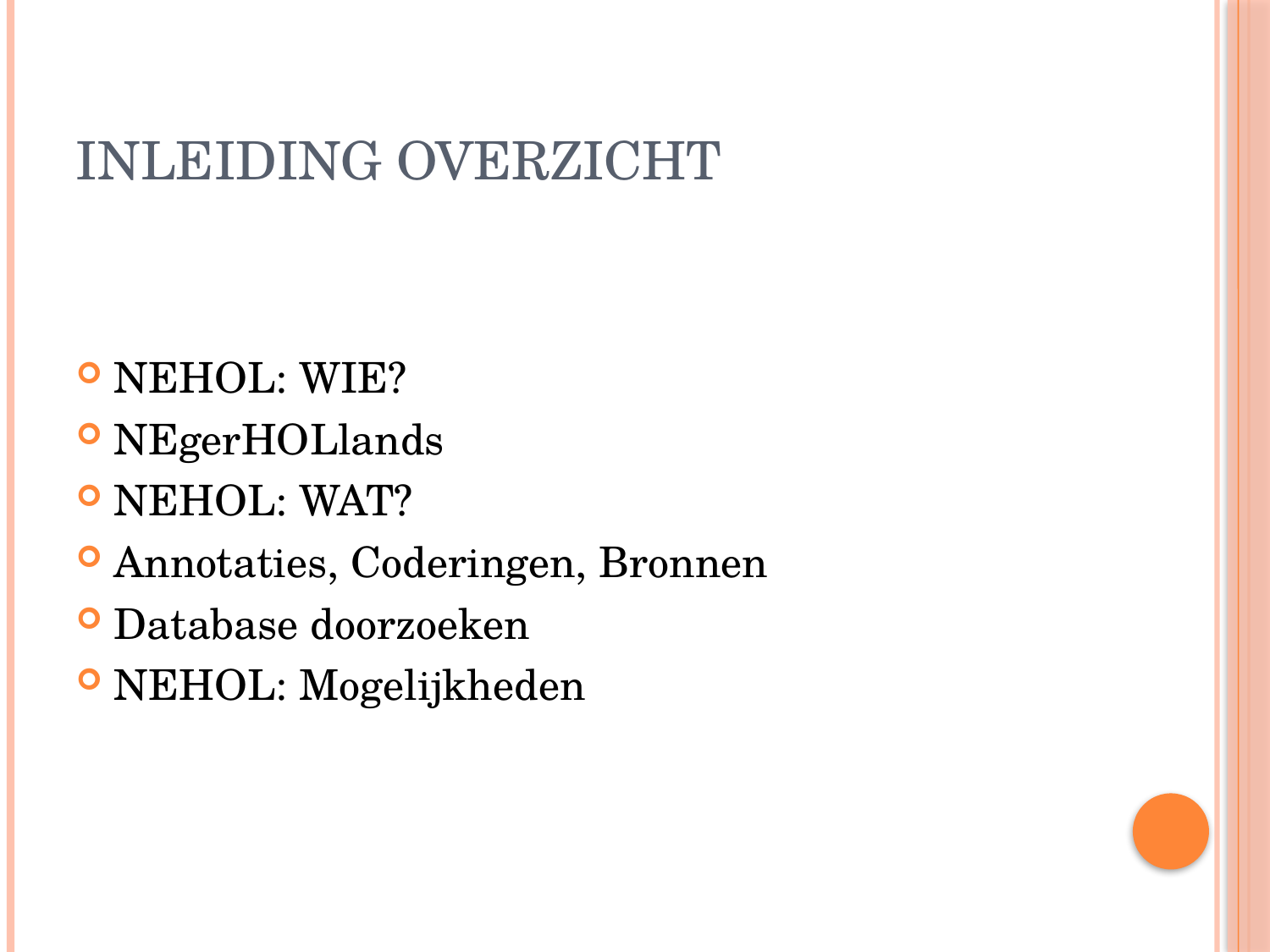

# Inleiding overzicht

NEHOL: WIE?
NEgerHOLlands
NEHOL: WAT?
Annotaties, Coderingen, Bronnen
Database doorzoeken
NEHOL: Mogelijkheden